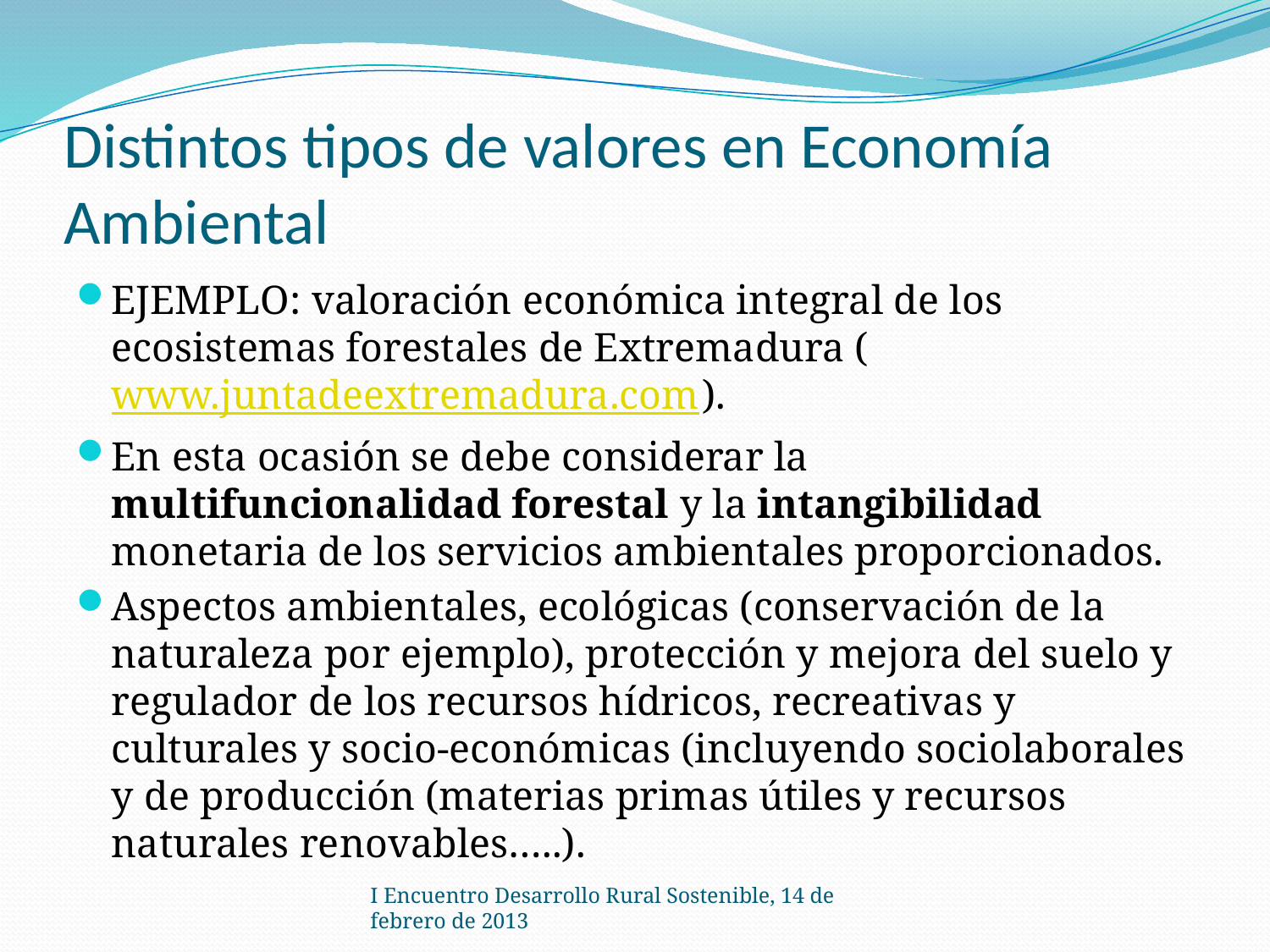

# Distintos tipos de valores en Economía Ambiental
EJEMPLO: valoración económica integral de los ecosistemas forestales de Extremadura (www.juntadeextremadura.com).
En esta ocasión se debe considerar la multifuncionalidad forestal y la intangibilidad monetaria de los servicios ambientales proporcionados.
Aspectos ambientales, ecológicas (conservación de la naturaleza por ejemplo), protección y mejora del suelo y regulador de los recursos hídricos, recreativas y culturales y socio-económicas (incluyendo sociolaborales y de producción (materias primas útiles y recursos naturales renovables…..).
I Encuentro Desarrollo Rural Sostenible, 14 de febrero de 2013